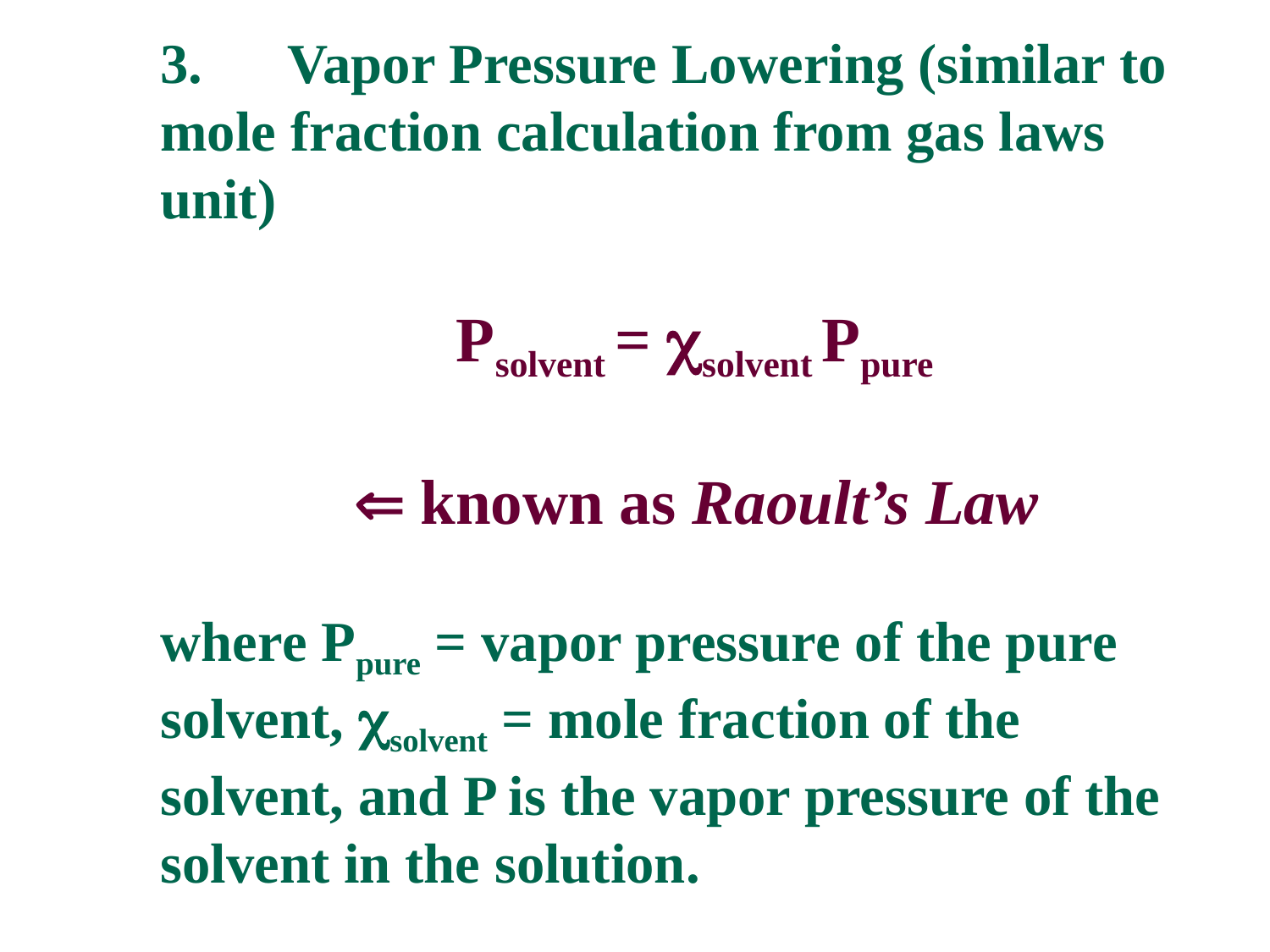

3.	Vapor Pressure Lowering (similar to mole fraction calculation from gas laws unit)

 Psolvent = χsolvent Ppure

 ⇐ known as Raoult’s Law

where Ppure = vapor pressure of the pure solvent, χsolvent = mole fraction of the solvent, and P is the vapor pressure of the solvent in the solution.